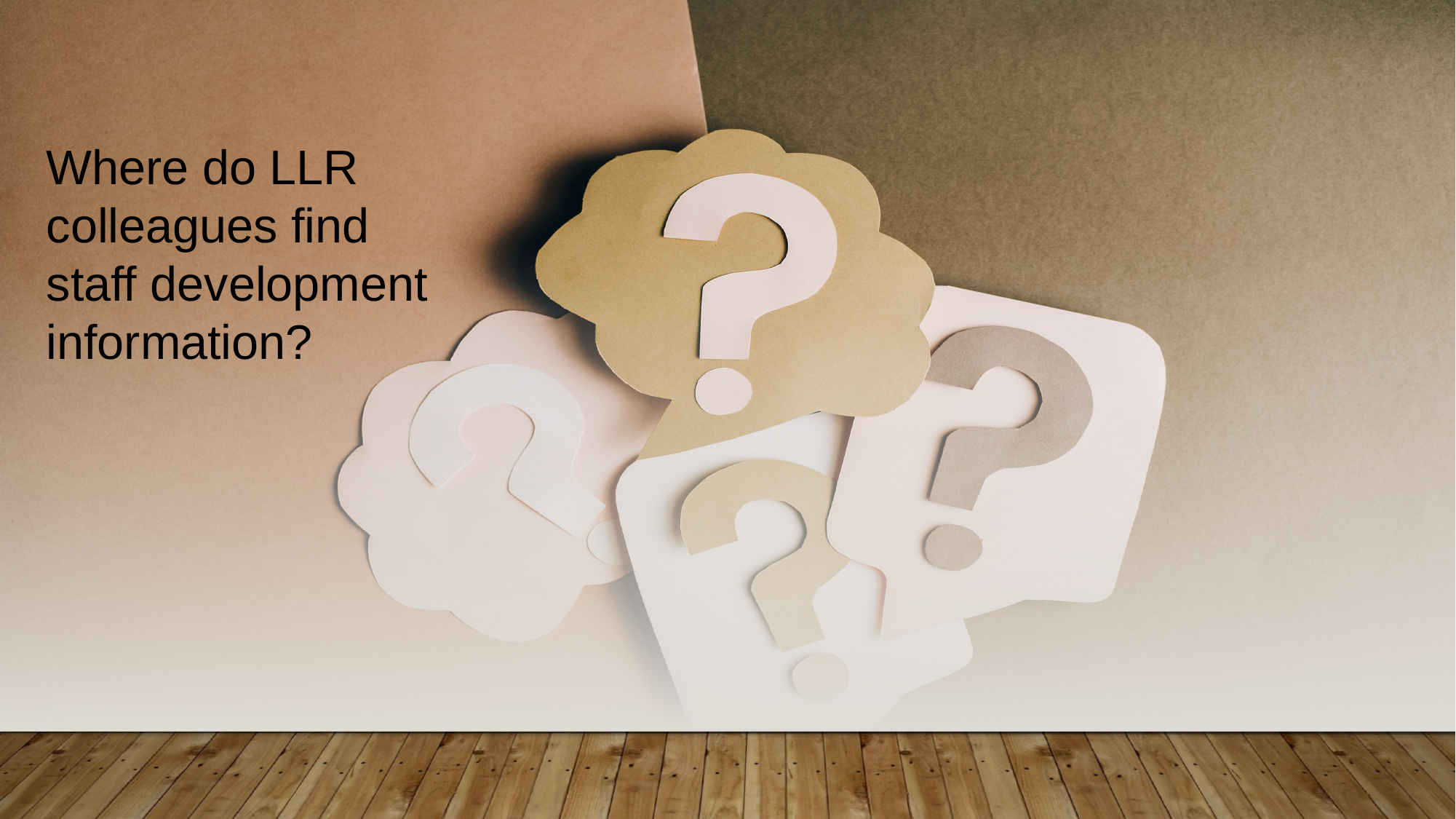

Where do LLR colleagues find staff development information?